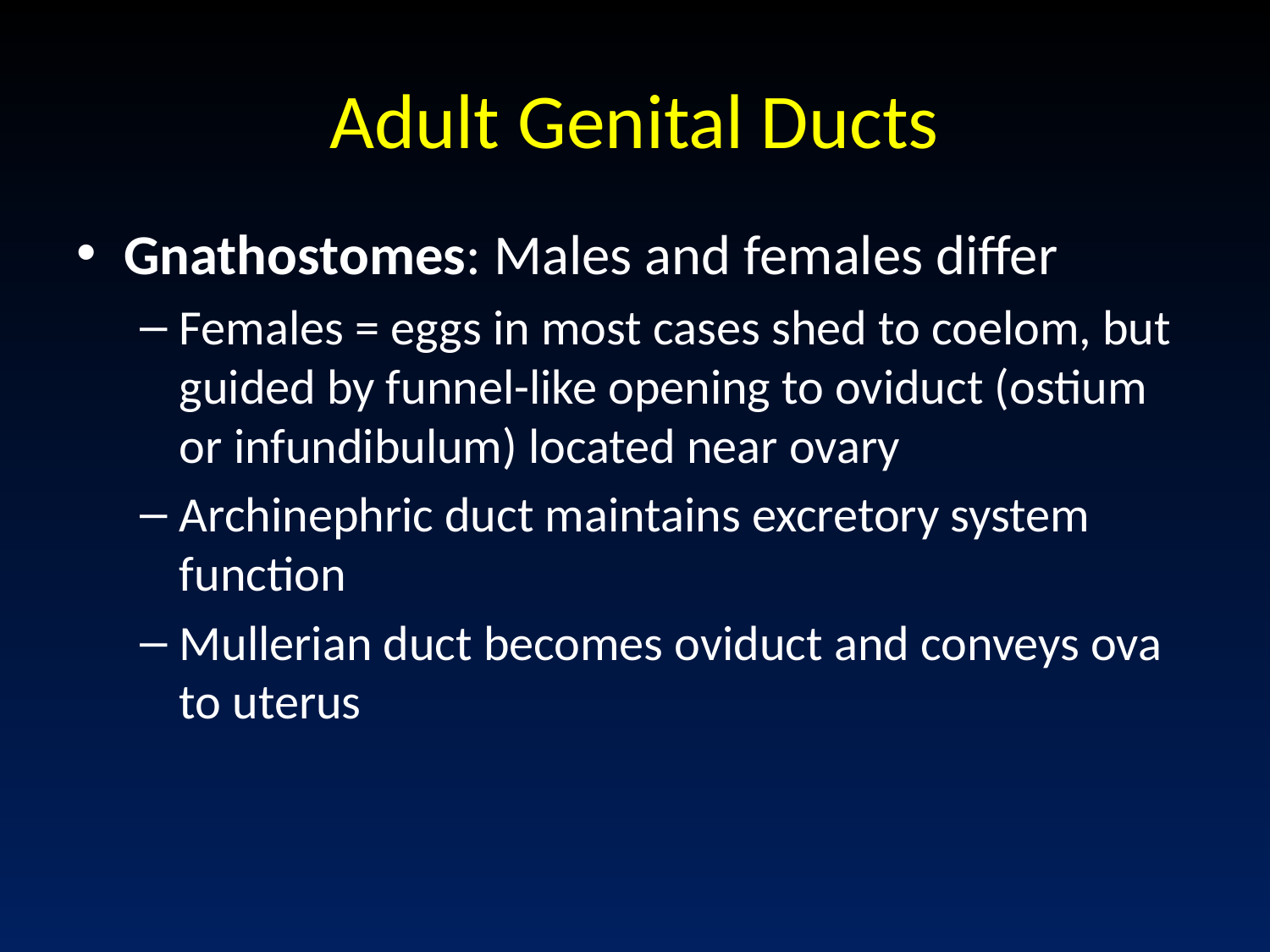

# Adult Genital Ducts
Gnathostomes: Males and females differ
Females = eggs in most cases shed to coelom, but guided by funnel-like opening to oviduct (ostium or infundibulum) located near ovary
Archinephric duct maintains excretory system function
Mullerian duct becomes oviduct and conveys ova to uterus